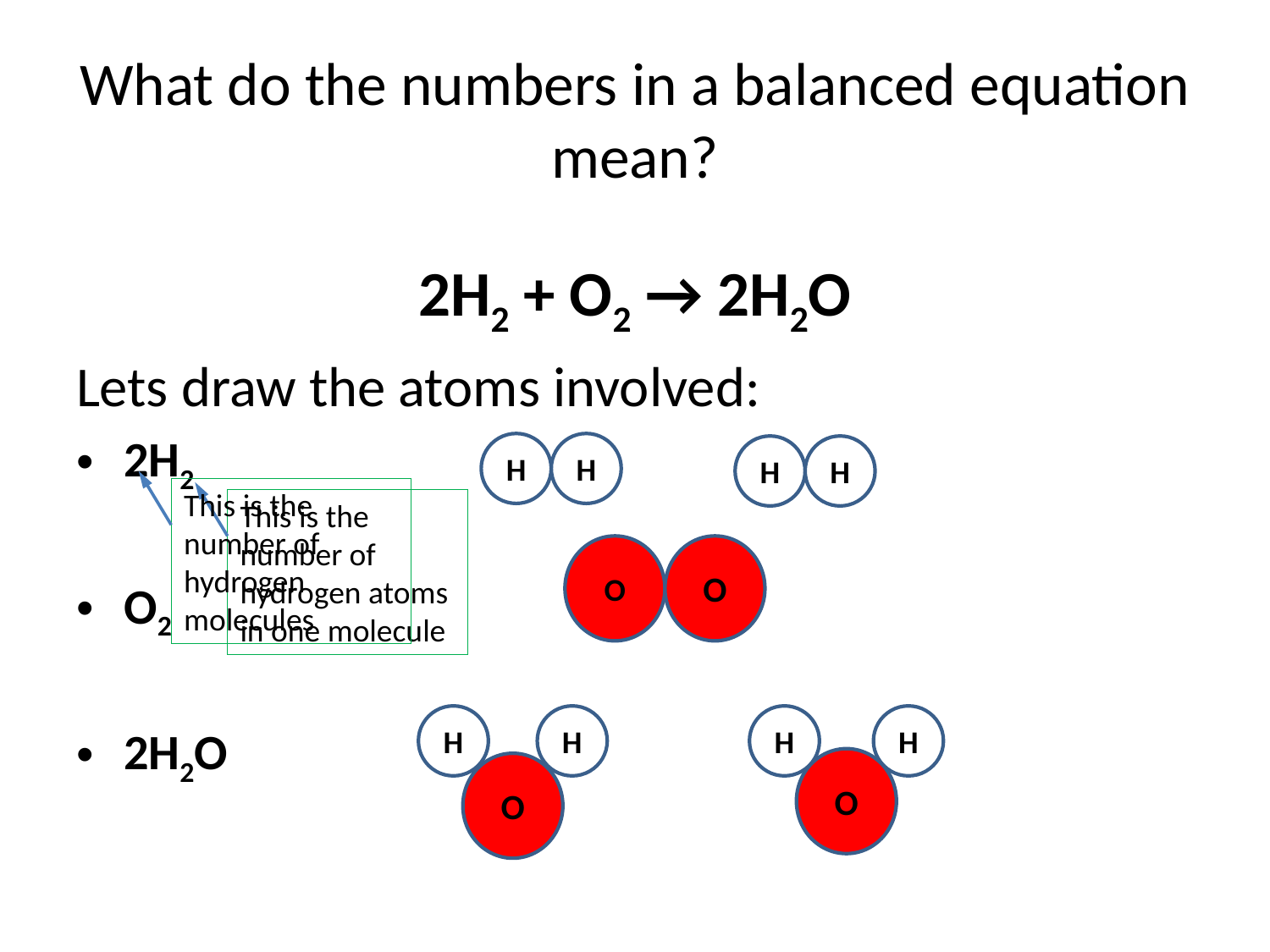

# What do the numbers in a balanced equation mean?
2H2 + O2 → 2H2O
Lets draw the atoms involved:
2H2

O2

2H2O

H
H
H
H
This is the number of hydrogen molecules
This is the number of hydrogen atoms in one molecule
O
O
H
H
H
H
O
O